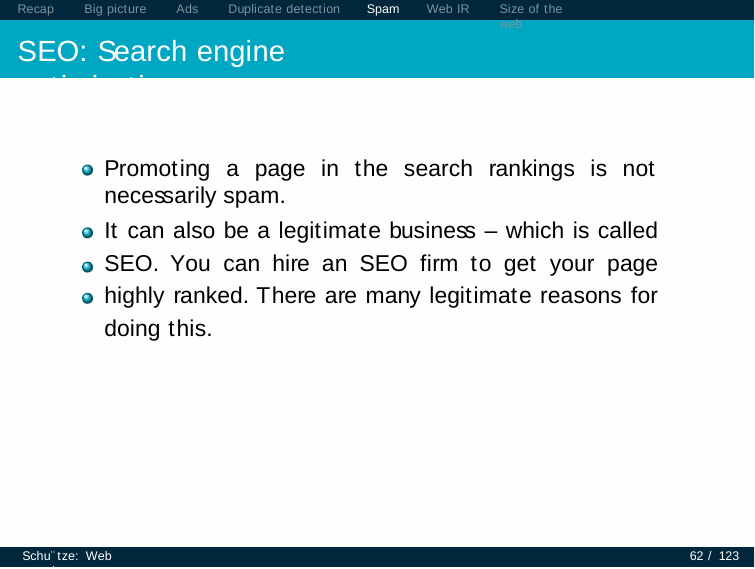

Recap	Big picture	Ads	Duplicate detection	Spam

SEO: Search engine optimization
Web IR
Size of the web

Promoting a page in the search rankings is not necessarily spam.
It can also be a legitimate business – which is called SEO. You can hire an SEO firm to get your page highly ranked. There are many legitimate reasons for doing this.

Schu¨tze:  Web search
62 / 123